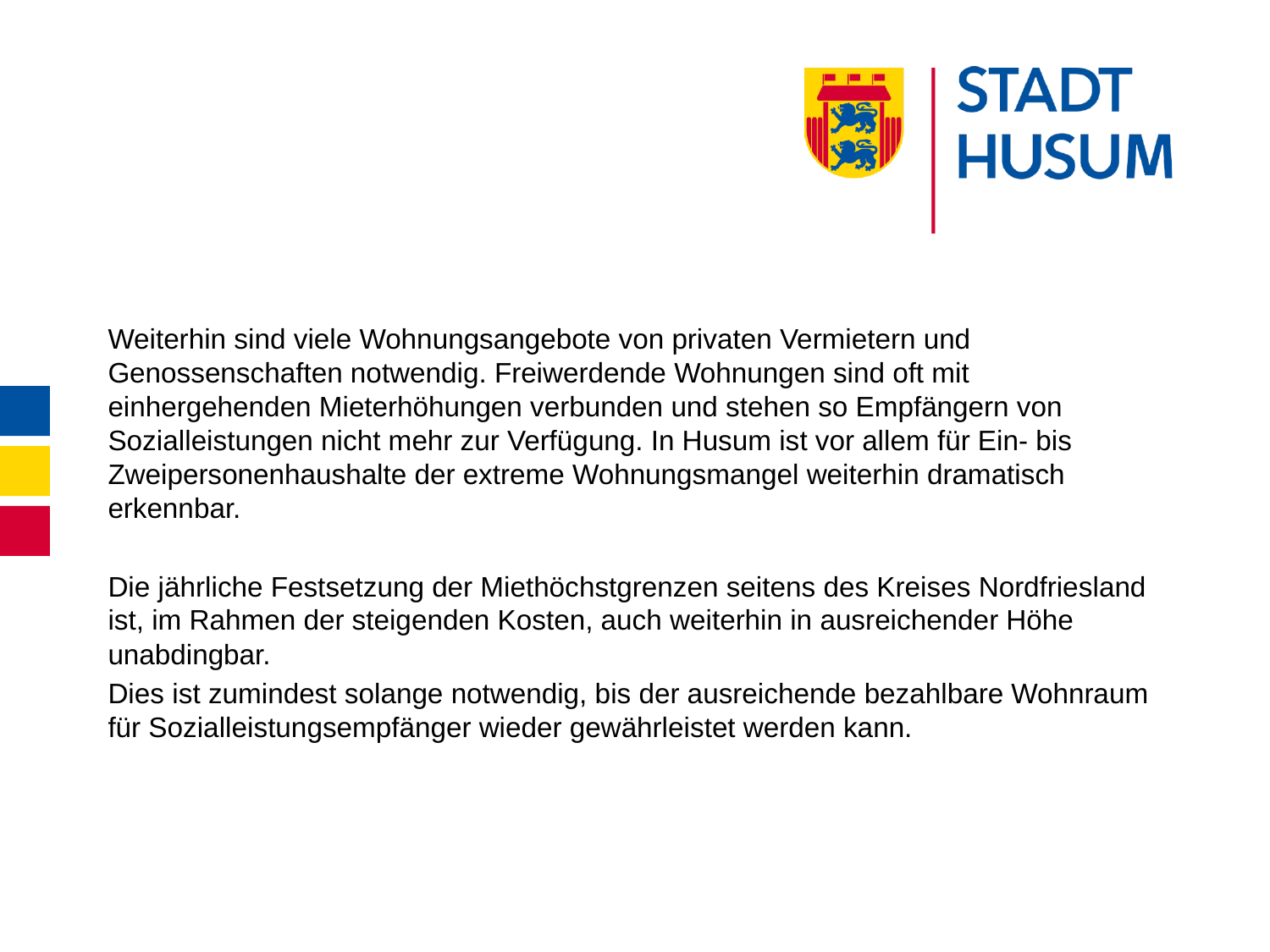

#

Weiterhin sind viele Wohnungsangebote von privaten Vermietern und Genossenschaften notwendig. Freiwerdende Wohnungen sind oft mit einhergehenden Mieterhöhungen verbunden und stehen so Empfängern von Sozialleistungen nicht mehr zur Verfügung. In Husum ist vor allem für Ein- bis Zweipersonenhaushalte der extreme Wohnungsmangel weiterhin dramatisch erkennbar.

Die jährliche Festsetzung der Miethöchstgrenzen seitens des Kreises Nordfriesland ist, im Rahmen der steigenden Kosten, auch weiterhin in ausreichender Höhe unabdingbar.
Dies ist zumindest solange notwendig, bis der ausreichende bezahlbare Wohnraum für Sozialleistungsempfänger wieder gewährleistet werden kann.